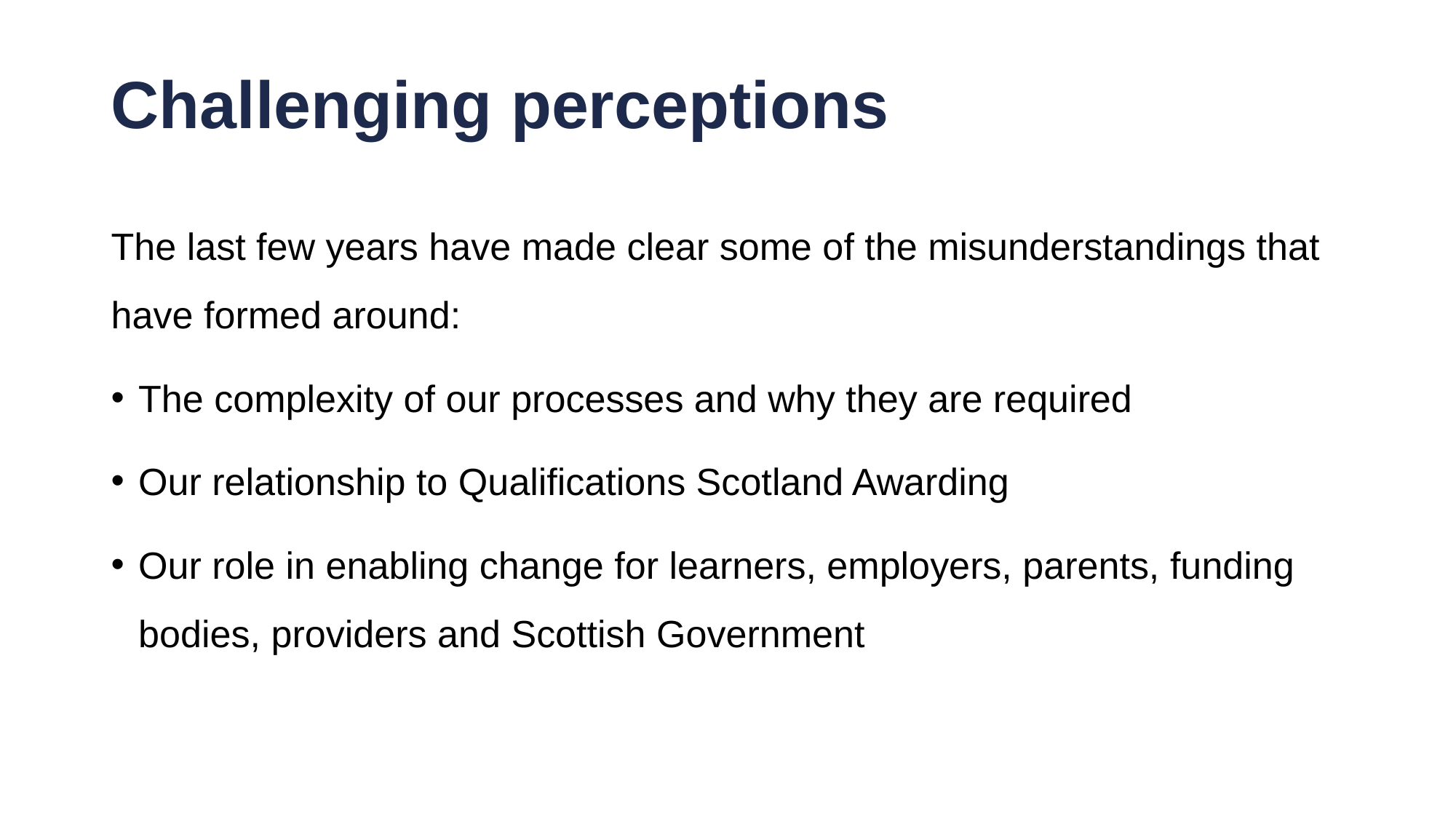

# Challenging perceptions
The last few years have made clear some of the misunderstandings that have formed around:
The complexity of our processes and why they are required
Our relationship to Qualifications Scotland Awarding
Our role in enabling change for learners, employers, parents, funding bodies, providers and Scottish Government